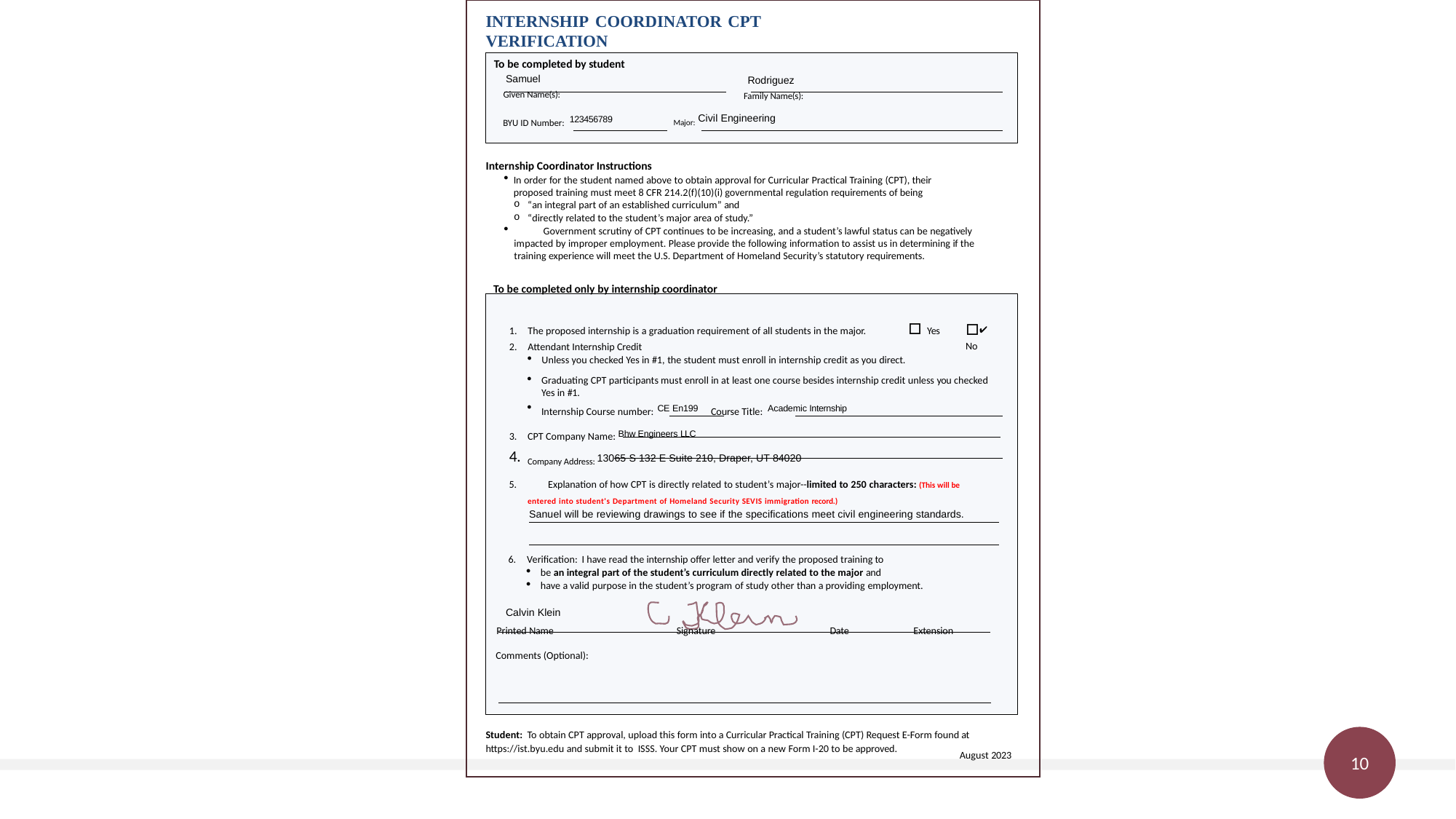

Internship Coordinator CPT Verification

To be completed by student
Samuel
Given Name(s):
BYU ID Number: 123456789
Rodriguez
Family Name(s):
Major: Civil Engineering
Internship Coordinator Instructions
In order for the student named above to obtain approval for Curricular Practical Training (CPT), their 	proposed training must meet 8 CFR 214.2(f)(10)(i) governmental regulation requirements of being
“an integral part of an established curriculum” and
“directly related to the student’s major area of study.”
	Government scrutiny of CPT continues to be increasing, and a student’s lawful status can be negatively impacted by improper employment. Please provide the following information to assist us in determining if the training experience will meet the U.S. Department of Homeland Security’s statutory requirements.

To be completed only by internship coordinator

The proposed internship is a graduation requirement of all students in the major.	□ Yes
Attendant Internship Credit
Unless you checked Yes in #1, the student must enroll in internship credit as you direct.
□✔ No
Graduating CPT participants must enroll in at least one course besides internship credit unless you checked Yes in #1.
Internship Course number: CE En199 _ Course Title: Academic Internship
CPT Company Name: Bhw Engineers LLC
Company Address: 13065 S 132 E Suite 210, Draper, UT 84020
	Explanation of how CPT is directly related to student’s major--limited to 250 characters: (This will be entered into student's Department of Homeland Security SEVIS immigration record.)
Sanuel will be reviewing drawings to see if the specifications meet civil engineering standards.

Verification: I have read the internship offer letter and verify the proposed training to
be an integral part of the student’s curriculum directly related to the major and
have a valid purpose in the student’s program of study other than a providing employment.

Calvin Klein
Printed Name	Signature	Date	Extension

Comments (Optional):
Student: To obtain CPT approval, upload this form into a Curricular Practical Training (CPT) Request E-Form found at
https://ist.byu.edu and submit it to ISSS. Your CPT must show on a new Form I-20 to be approved.
August 2023